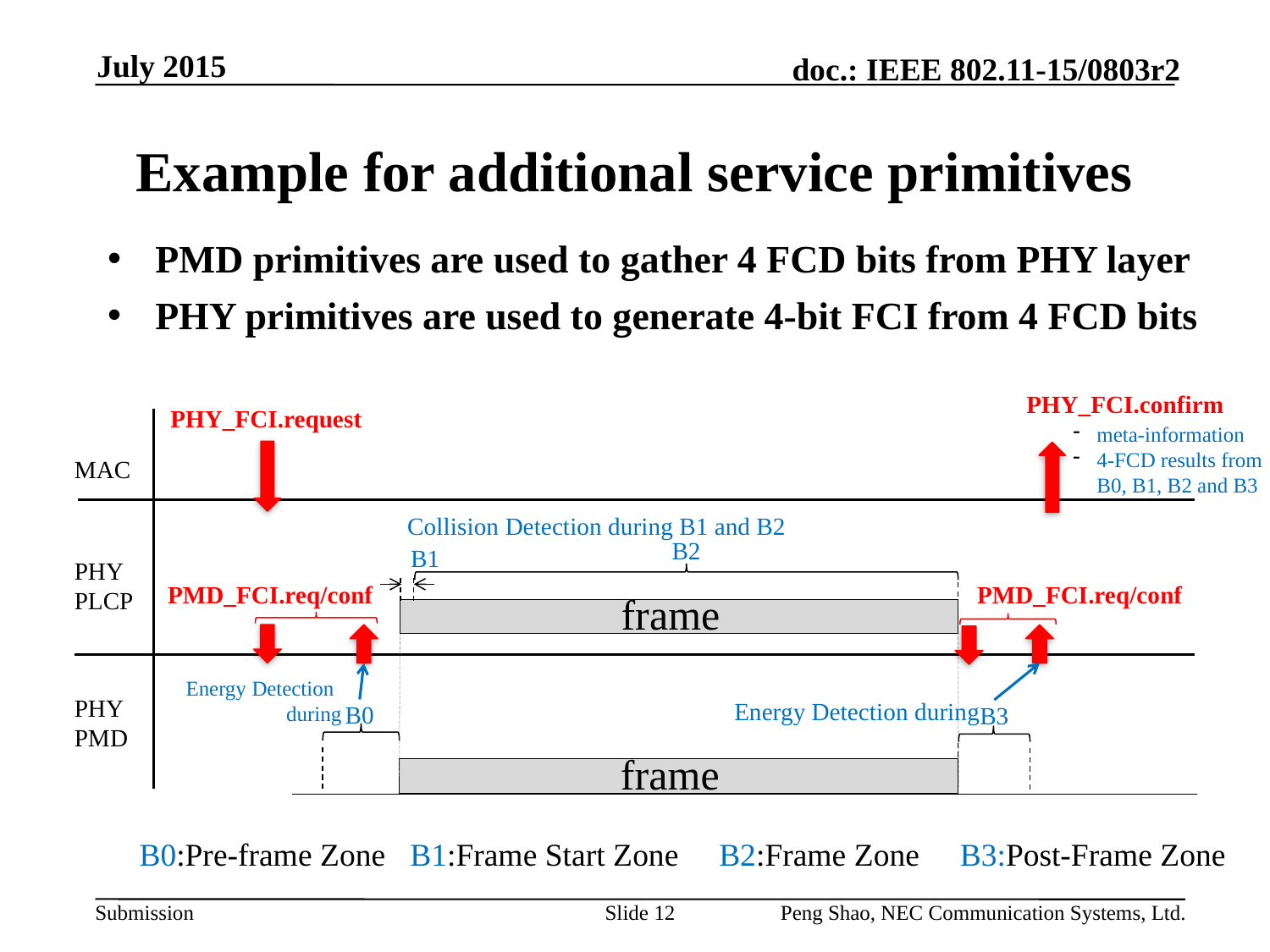

July 2015
# Example for additional service primitives
PMD primitives are used to gather 4 FCD bits from PHY layer
PHY primitives are used to generate 4-bit FCI from 4 FCD bits

PHY_FCI.confirm
PHY_FCI.request
MAC
PHY
PLCP
PHY
PMD
meta-information
4-FCD results from
B0, B1, B2 and B3

Collision Detection during B1 and B2
B2
B1

PMD_FCI.req/conf
PMD_FCI.req/conf

frame

Energy Detection
                   during

Energy Detection during

B0
B3

frame
B0:Pre-frame Zone   B1:Frame Start Zone     B2:Frame Zone     B3:Post-Frame Zone
Slide 12
Peng Shao, NEC Communication Systems, Ltd.